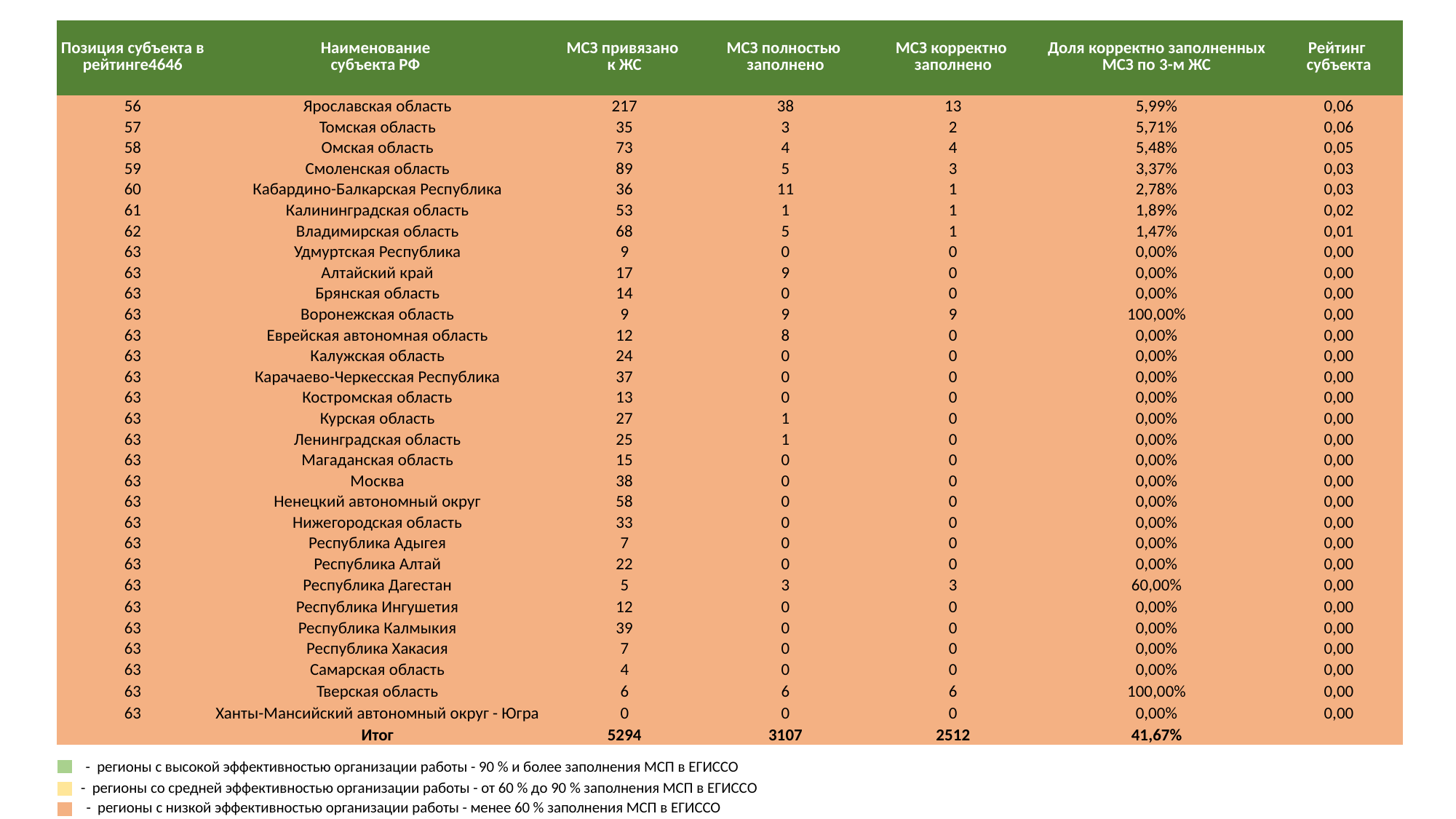

| Позиция субъекта в рейтинге4646 | Наименование субъекта РФ | МСЗ привязано к ЖС | МСЗ полностью заполнено | МСЗ корректно заполнено | Доля корректно заполненных МСЗ по 3-м ЖС | Рейтинг субъекта |
| --- | --- | --- | --- | --- | --- | --- |
| 56 | Ярославская область | 217 | 38 | 13 | 5,99% | 0,06 |
| 57 | Томская область | 35 | 3 | 2 | 5,71% | 0,06 |
| 58 | Омская область | 73 | 4 | 4 | 5,48% | 0,05 |
| 59 | Смоленская область | 89 | 5 | 3 | 3,37% | 0,03 |
| 60 | Кабардино-Балкарская Республика | 36 | 11 | 1 | 2,78% | 0,03 |
| 61 | Калининградская область | 53 | 1 | 1 | 1,89% | 0,02 |
| 62 | Владимирская область | 68 | 5 | 1 | 1,47% | 0,01 |
| 63 | Удмуртская Республика | 9 | 0 | 0 | 0,00% | 0,00 |
| 63 | Алтайский край | 17 | 9 | 0 | 0,00% | 0,00 |
| 63 | Брянская область | 14 | 0 | 0 | 0,00% | 0,00 |
| 63 | Воронежская область | 9 | 9 | 9 | 100,00% | 0,00 |
| 63 | Еврейская автономная область | 12 | 8 | 0 | 0,00% | 0,00 |
| 63 | Калужская область | 24 | 0 | 0 | 0,00% | 0,00 |
| 63 | Карачаево-Черкесская Республика | 37 | 0 | 0 | 0,00% | 0,00 |
| 63 | Костромская область | 13 | 0 | 0 | 0,00% | 0,00 |
| 63 | Курская область | 27 | 1 | 0 | 0,00% | 0,00 |
| 63 | Ленинградская область | 25 | 1 | 0 | 0,00% | 0,00 |
| 63 | Магаданская область | 15 | 0 | 0 | 0,00% | 0,00 |
| 63 | Москва | 38 | 0 | 0 | 0,00% | 0,00 |
| 63 | Ненецкий автономный округ | 58 | 0 | 0 | 0,00% | 0,00 |
| 63 | Нижегородская область | 33 | 0 | 0 | 0,00% | 0,00 |
| 63 | Республика Адыгея | 7 | 0 | 0 | 0,00% | 0,00 |
| 63 | Республика Алтай | 22 | 0 | 0 | 0,00% | 0,00 |
| 63 | Республика Дагестан | 5 | 3 | 3 | 60,00% | 0,00 |
| 63 | Республика Ингушетия | 12 | 0 | 0 | 0,00% | 0,00 |
| 63 | Республика Калмыкия | 39 | 0 | 0 | 0,00% | 0,00 |
| 63 | Республика Хакасия | 7 | 0 | 0 | 0,00% | 0,00 |
| 63 | Самарская область | 4 | 0 | 0 | 0,00% | 0,00 |
| 63 | Тверская область | 6 | 6 | 6 | 100,00% | 0,00 |
| 63 | Ханты-Мансийский автономный округ - Югра | 0 | 0 | 0 | 0,00% | 0,00 |
|  | Итог | 5294 | 3107 | 2512 | 41,67% |  |
-  регионы с высокой эффективностью организации работы - 90 % и более заполнения МСП в ЕГИССО

-  регионы со средней эффективностью организации работы - от 60 % до 90 % заполнения МСП в ЕГИССО

-  регионы с низкой эффективностью организации работы - менее 60 % заполнения МСП в ЕГИССО